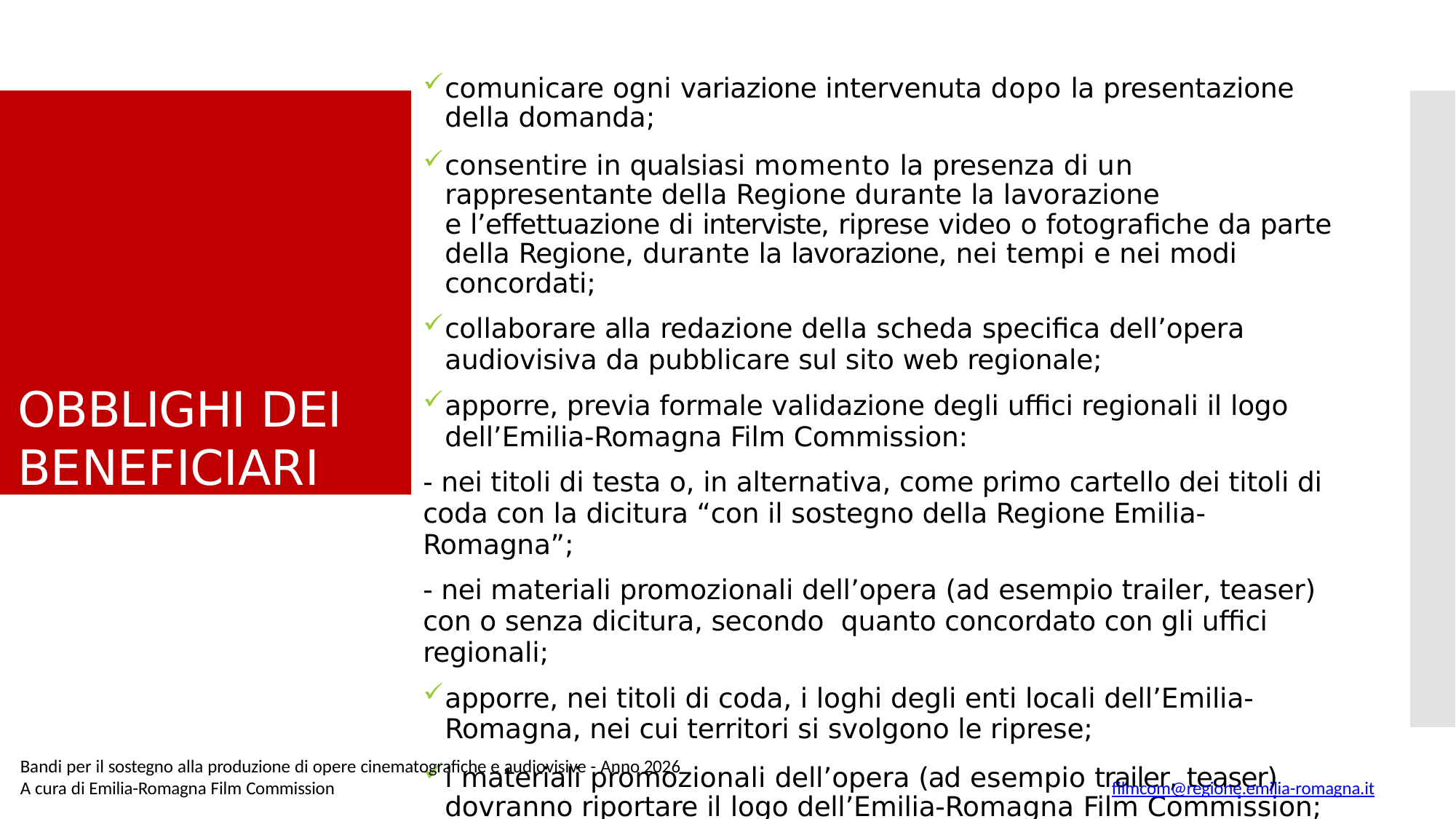

comunicare ogni variazione intervenuta dopo la presentazione della domanda;
consentire in qualsiasi momento la presenza di un rappresentante della Regione durante la lavorazione e l’effettuazione di interviste, riprese video o fotografiche da parte della Regione, durante la lavorazione, nei tempi e nei modi concordati;
collaborare alla redazione della scheda specifica dell’opera audiovisiva da pubblicare sul sito web regionale;
apporre, previa formale validazione degli uffici regionali il logo dell’Emilia-Romagna Film Commission:
- nei titoli di testa o, in alternativa, come primo cartello dei titoli di coda con la dicitura “con il sostegno della Regione Emilia-Romagna”;
- nei materiali promozionali dell’opera (ad esempio trailer, teaser) con o senza dicitura, secondo  quanto concordato con gli uffici regionali;
apporre, nei titoli di coda, i loghi degli enti locali dell’Emilia-Romagna, nei cui territori si svolgono le riprese;
i materiali promozionali dell’opera (ad esempio trailer, teaser) dovranno riportare il logo dell’Emilia-Romagna Film Commission;

OBBLIGHI DEI BENEFICIARI
Bandi per il sostegno alla produzione di opere cinematografiche e audiovisive - Anno 2026
A cura di Emilia-Romagna Film Commission
filmcom@regione.emilia-romagna.it